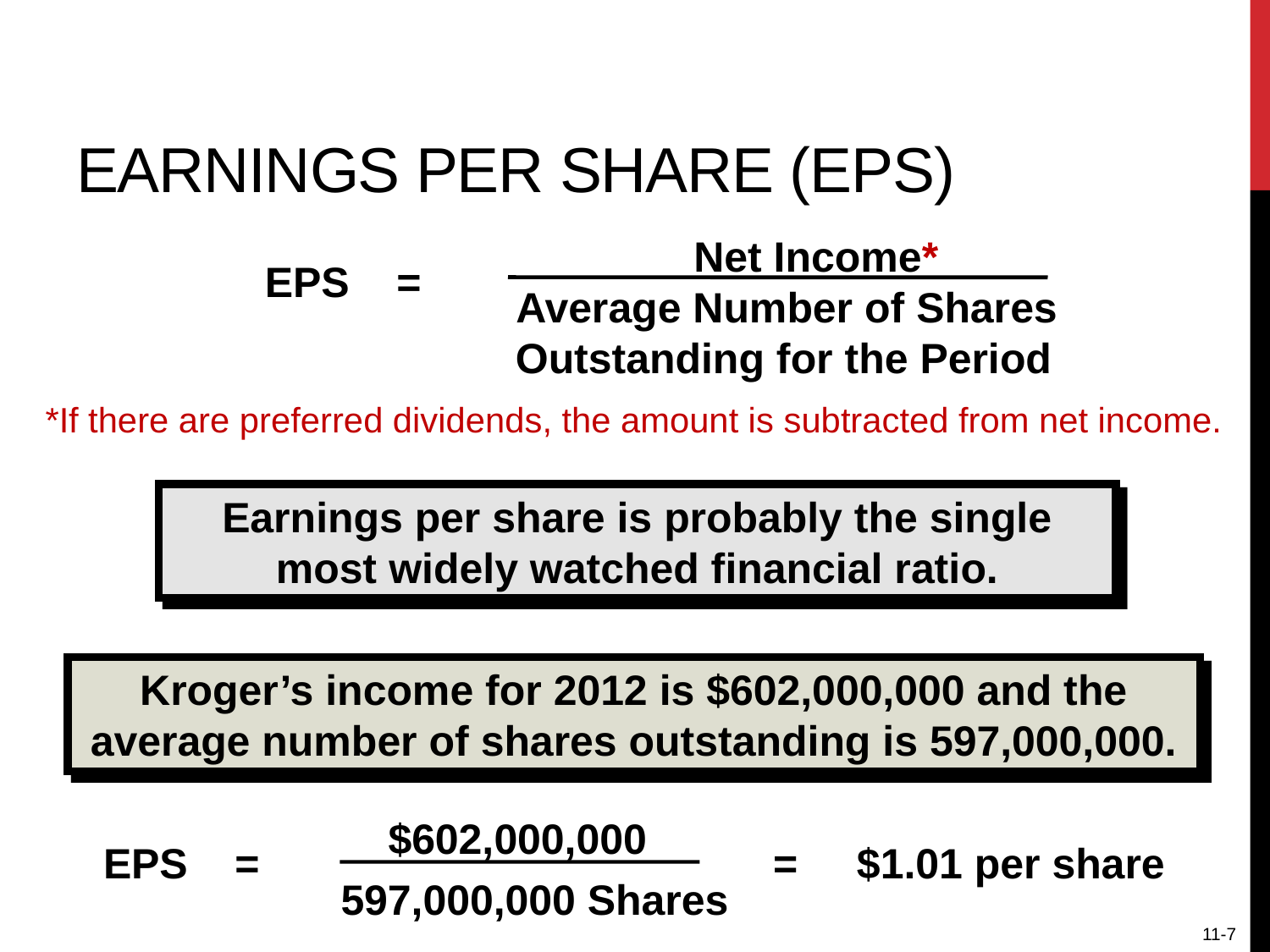

# Earnings Per Share (EPS)
                             Net Income*
              Average Number of Shares
              Outstanding for the Period
EPS    =
*If there are preferred dividends, the amount is subtracted from net income.
Earnings per share is probably the single most widely watched financial ratio.
Kroger’s income for 2012 is $602,000,000 and the average number of shares outstanding is 597,000,000.
        $602,000,000
    597,000,000 Shares
  =     $1.01 per share
EPS    =

11-7